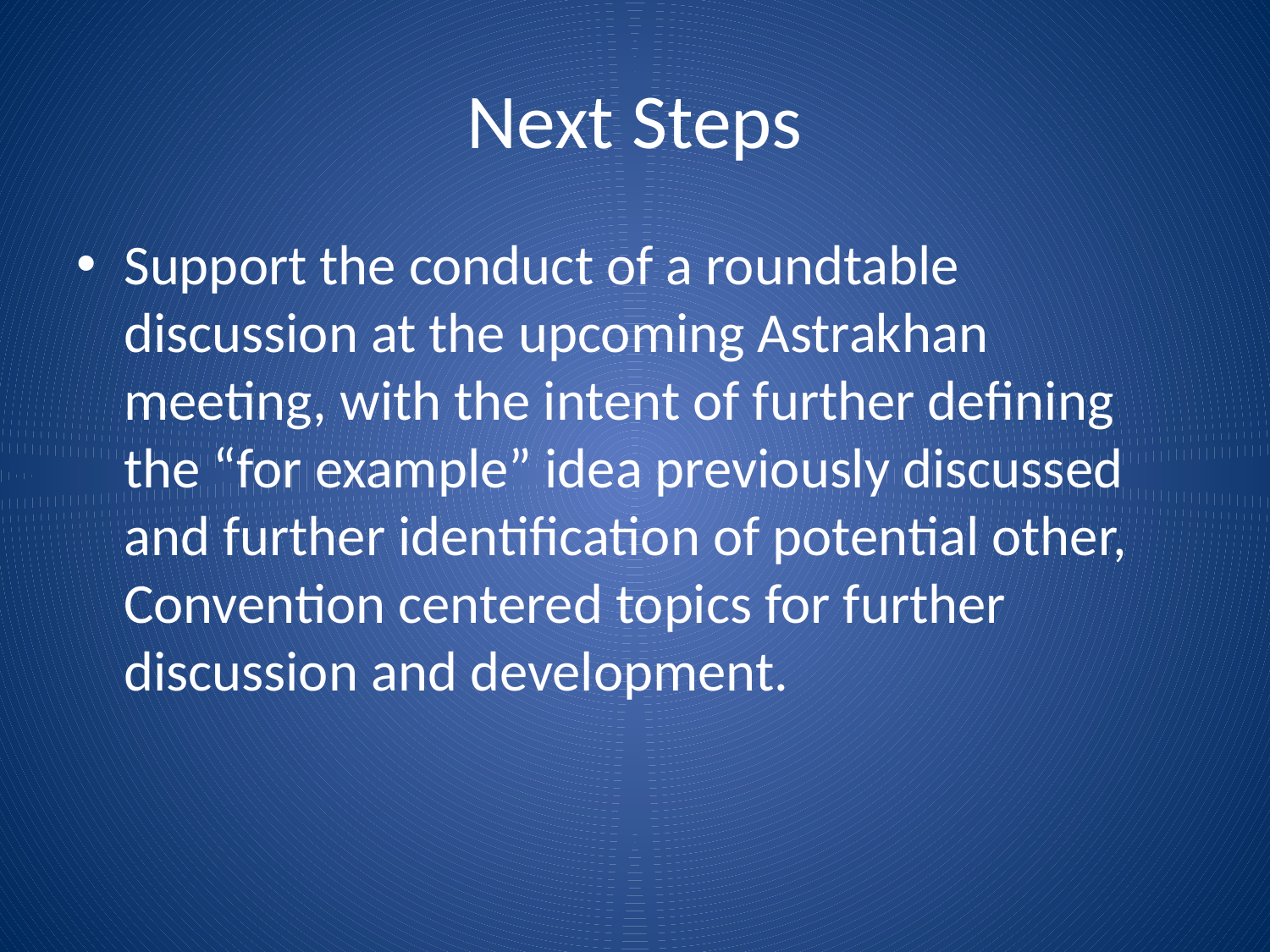

# Next Steps
Support the conduct of a roundtable discussion at the upcoming Astrakhan meeting, with the intent of further defining the “for example” idea previously discussed and further identification of potential other, Convention centered topics for further discussion and development.